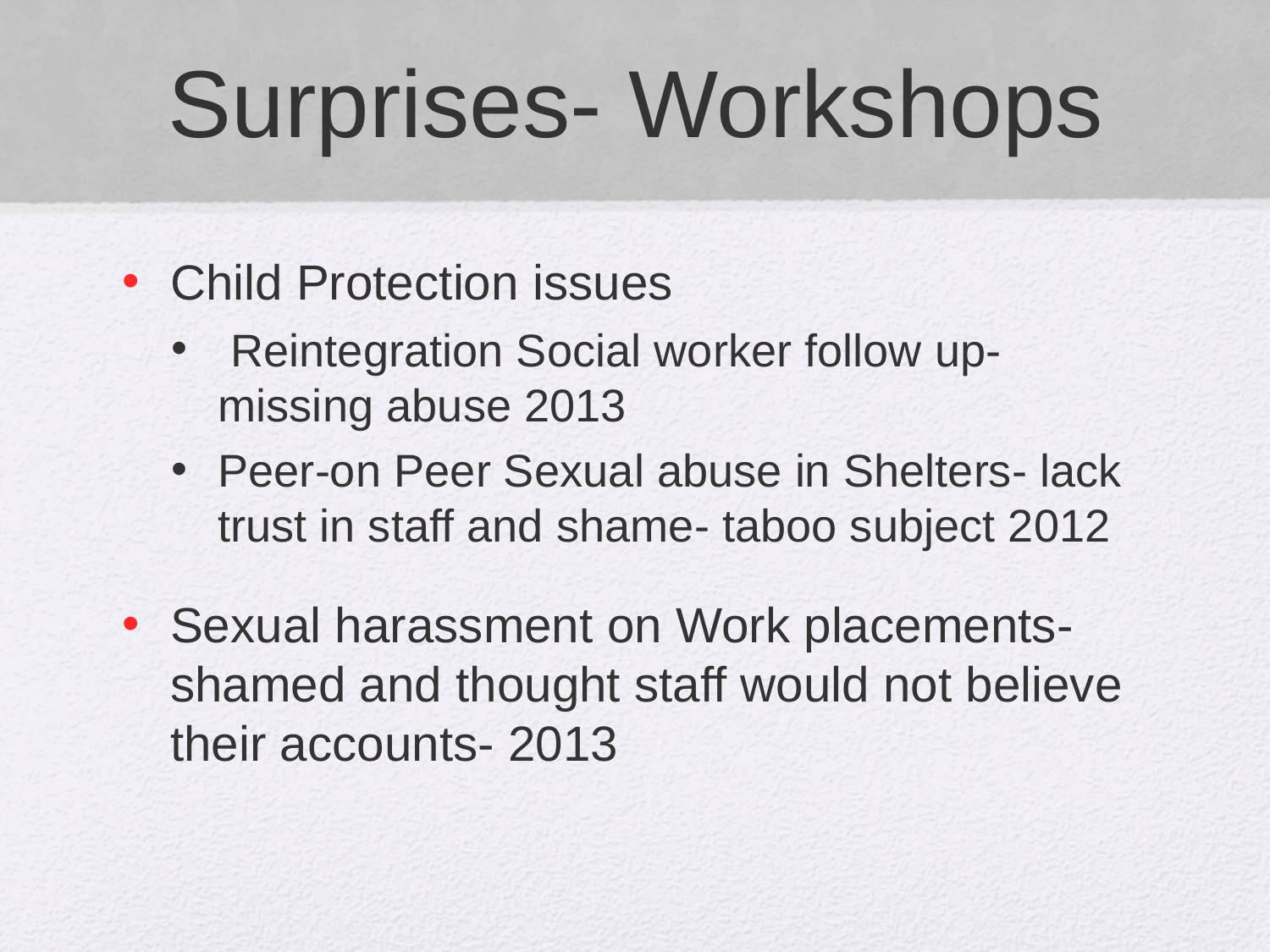

# Surprises- Workshops
Child Protection issues
 Reintegration Social worker follow up- missing abuse 2013
Peer-on Peer Sexual abuse in Shelters- lack trust in staff and shame- taboo subject 2012
Sexual harassment on Work placements- shamed and thought staff would not believe their accounts- 2013